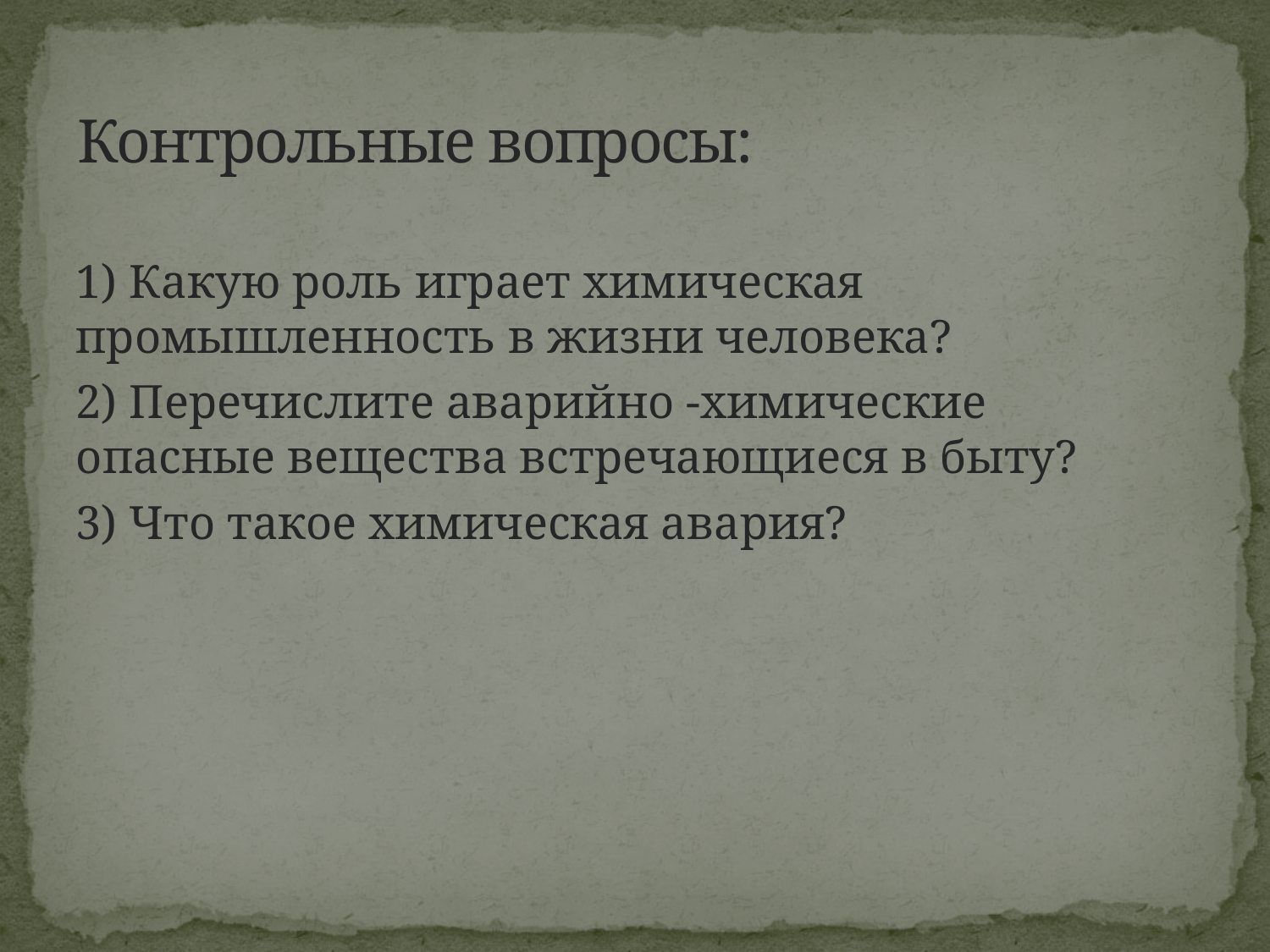

# Контрольные вопросы:
1) Какую роль играет химическая промышленность в жизни человека?
2) Перечислите аварийно -химические опасные вещества встречающиеся в быту?
3) Что такое химическая авария?